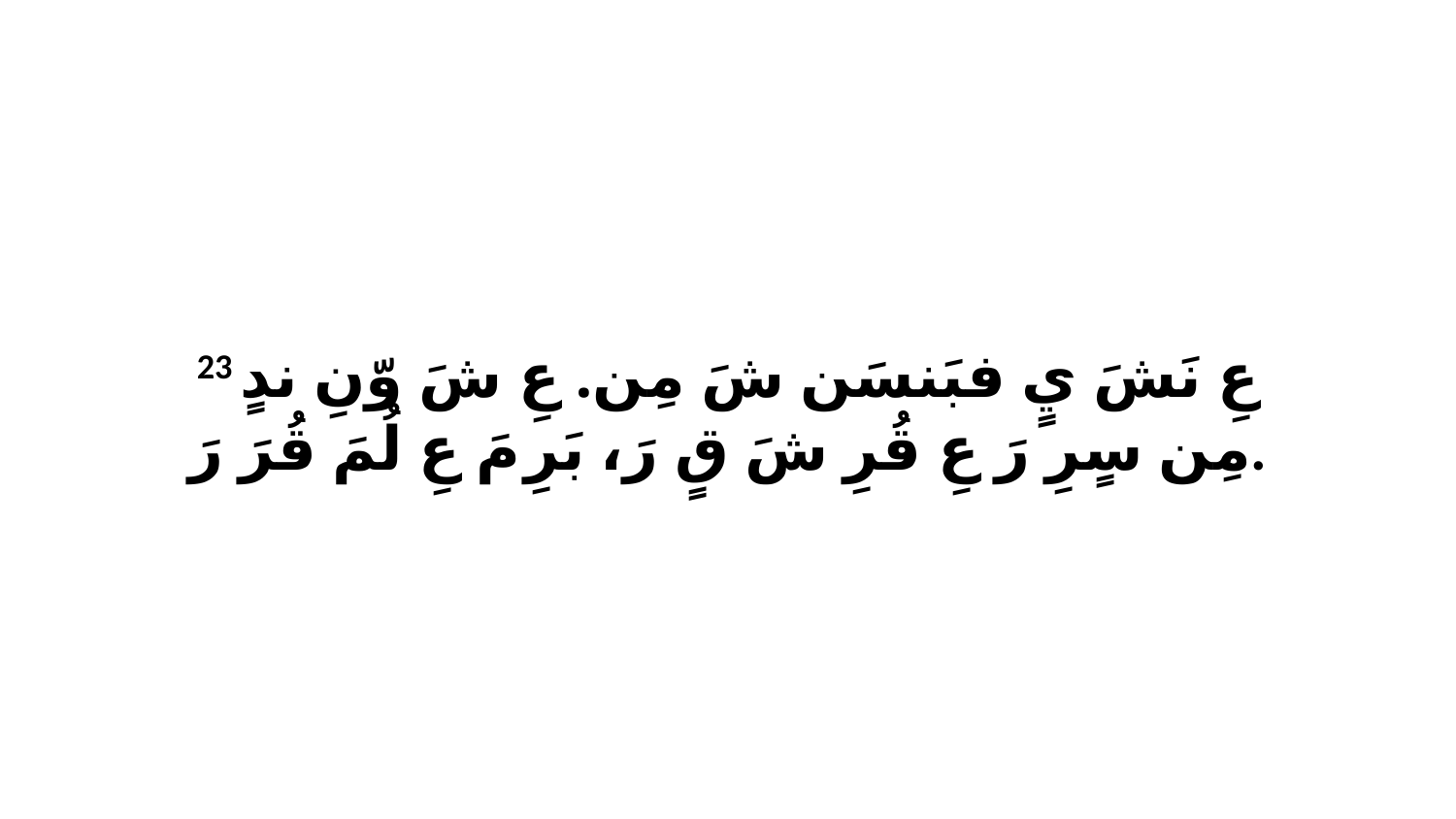

23 عِ نَشَ يٍ فبَنسَن شَ مِن. عِ شَ وّنِ ندٍ مِن سٍرِ رَ عِ قُرِ شَ قٍ رَ، بَرِ مَ عِ لُمَ قُرَ رَ.